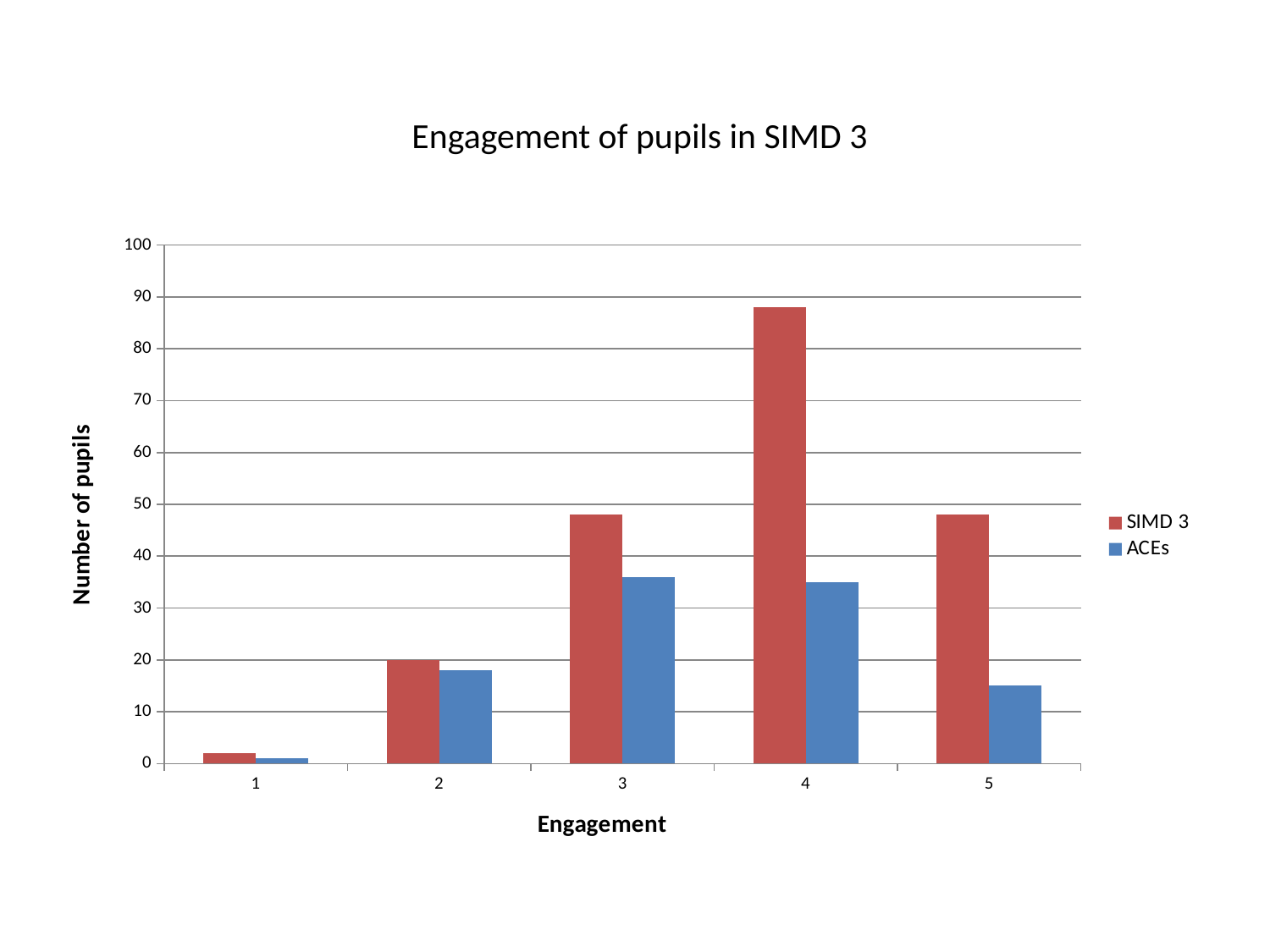

# Engagement of pupils in SIMD 3

### Chart

| Category |  |  |
|---|---|---|
| 1 | 2.0 | 1.0 |
| 2 | 20.0 | 18.0 |
| 3 | 48.0 | 36.0 |
| 4 | 88.0 | 35.0 |
| 5 | 48.0 | 15.0 |